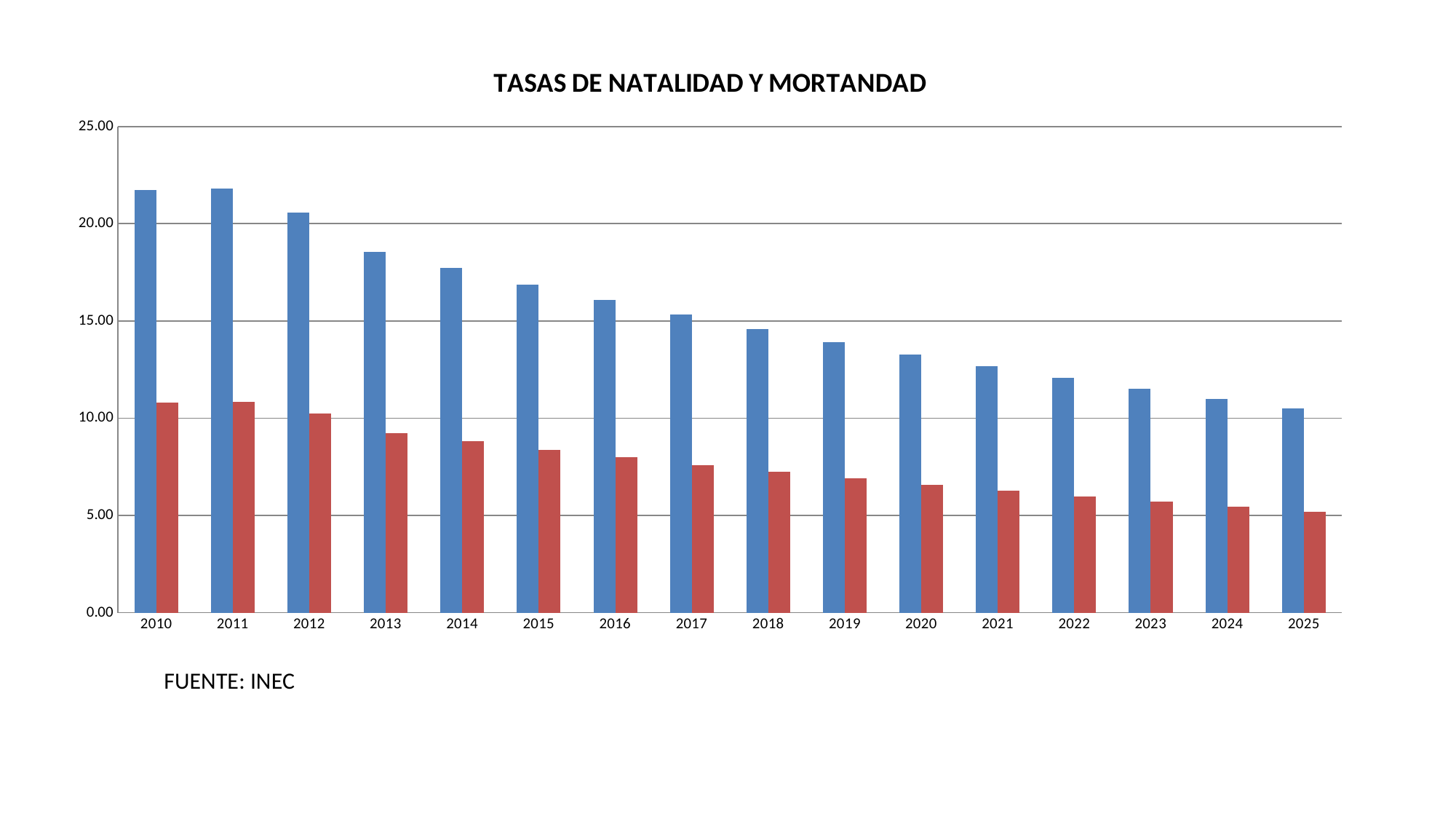

### Chart: TASAS DE NATALIDAD Y MORTANDAD

| Category | Tasa de natalidad  | Tasas de mortalidad  |
|---|---|---|
| 2010 | 21.717495897344484 | 10.804724327037057 |
| 2011 | 21.78911364417787 | 10.834964517244092 |
| 2012 | 20.5674605580462 | 10.222395903601491 |
| 2013 | 18.552371261184568 | 9.216279811815484 |
| 2014 | 17.732247879983024 | 8.804492492543707 |
| 2015 | 16.88159223702522 | 8.377961407952963 |
| 2016 | 16.077028856137357 | 7.974716694512577 |
| 2017 | 15.315806715338775 | 7.593359799374703 |
| 2018 | 14.595379356304777 | 7.232596311350236 |
| 2019 | 13.91324769782151 | 6.891157849342005 |
| 2020 | 13.267112759852948 | 6.567877603887598 |
| 2021 | 12.654856434412093 | 6.261680571208359 |
| 2022 | 12.074414873649104 | 5.971520709025274 |
| 2023 | 11.523910494439372 | 5.696446116875617 |
| 2024 | 11.001655334119299 | 5.435600461521393 |
| 2025 | 10.506009822363474 | 5.188152998698012 |
FUENTE: INEC